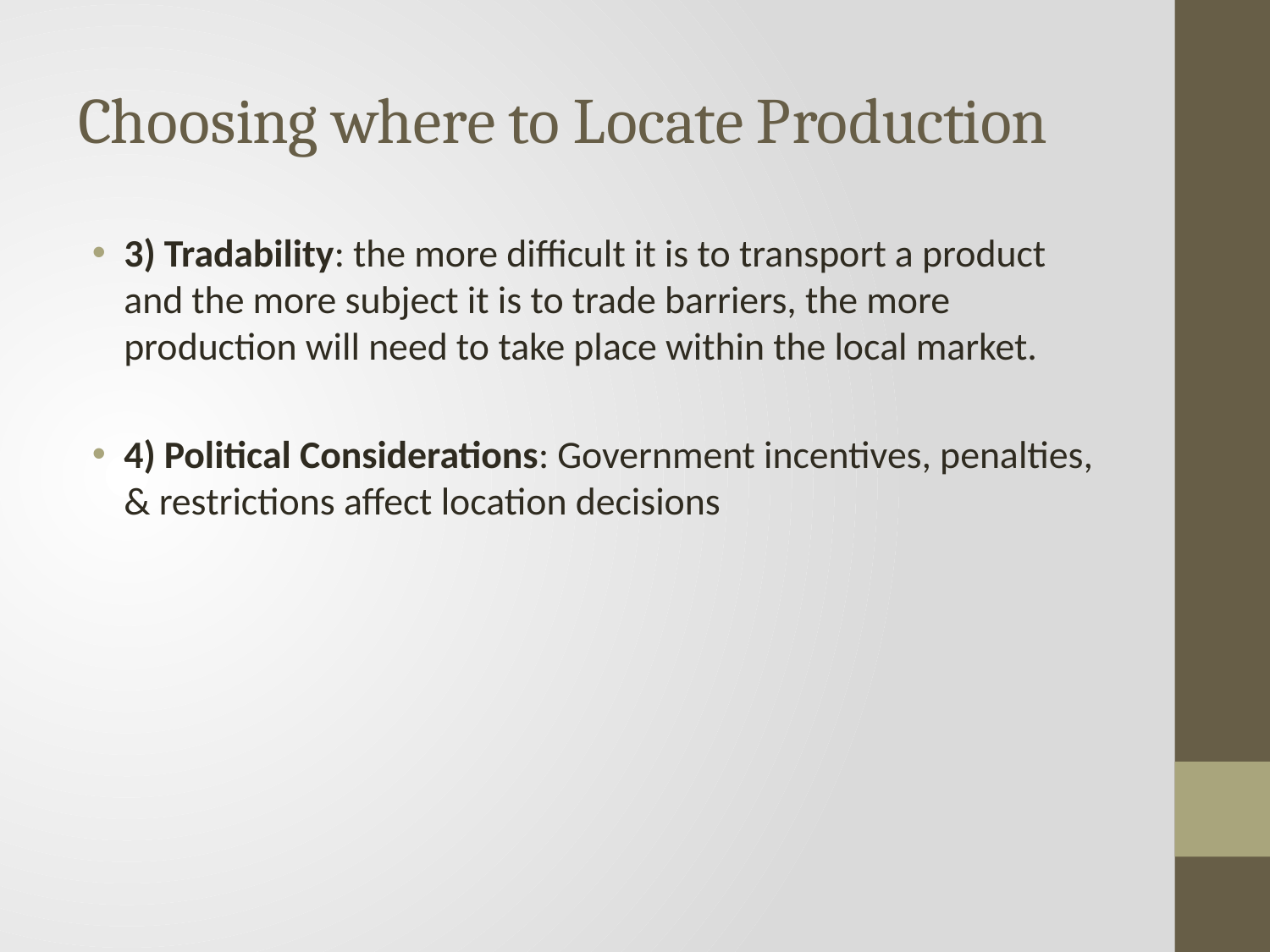

# Choosing where to Locate Production
3) Tradability: the more difficult it is to transport a product and the more subject it is to trade barriers, the more production will need to take place within the local market.

4) Political Considerations: Government incentives, penalties, & restrictions affect location decisions